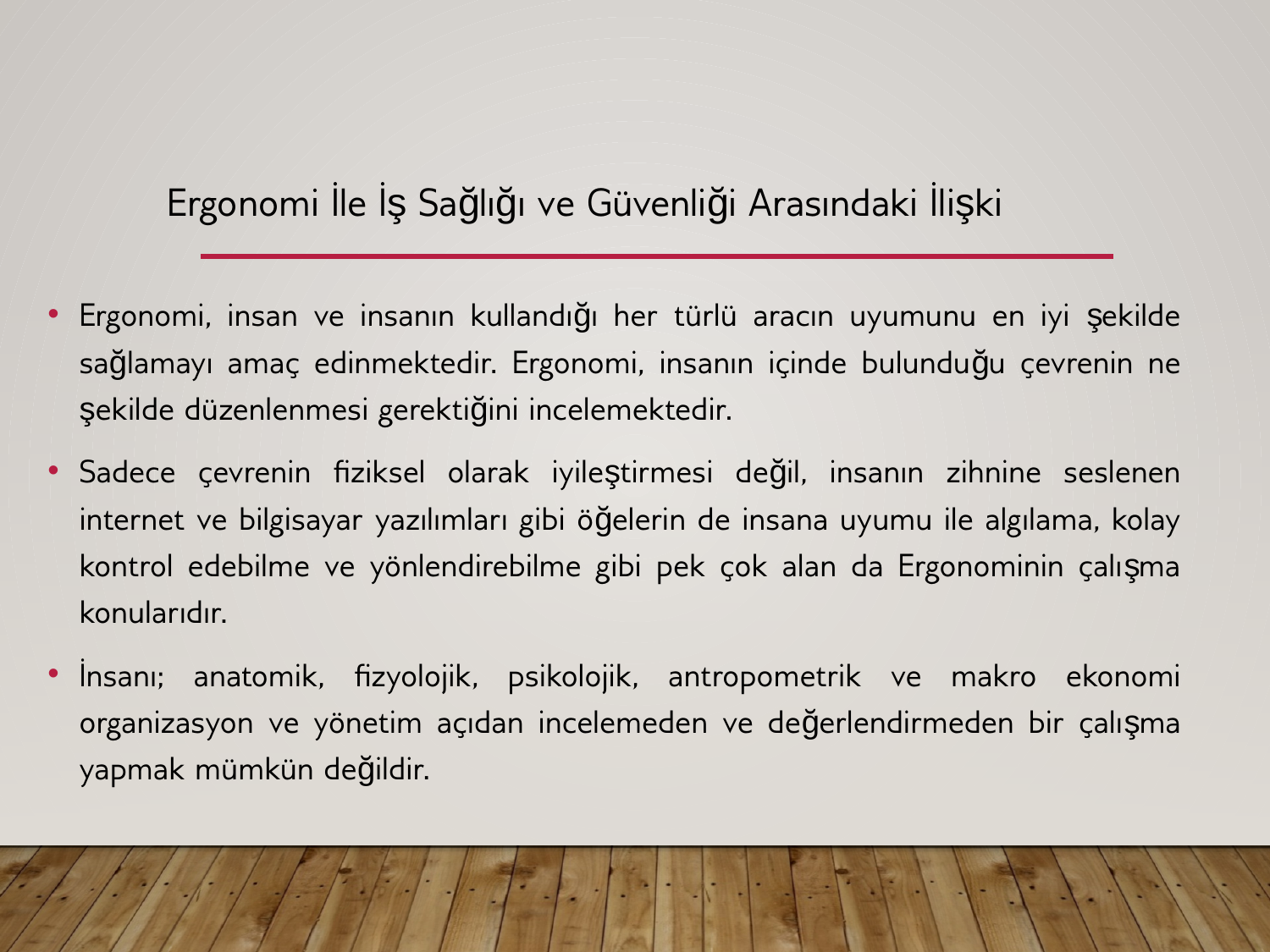

# Ergonomi İle İş Sağlığı ve Güvenliği Arasındaki İlişki
Ergonomi, insan ve insanın kullandığı her türlü aracın uyumunu en iyi şekilde sağlamayı amaç edinmektedir. Ergonomi, insanın içinde bulunduğu çevrenin ne şekilde düzenlenmesi gerektiğini incelemektedir.
Sadece çevrenin fiziksel olarak iyileştirmesi değil, insanın zihnine seslenen internet ve bilgisayar yazılımları gibi öğelerin de insana uyumu ile algılama, kolay kontrol edebilme ve yönlendirebilme gibi pek çok alan da Ergonominin çalışma konularıdır.
İnsanı; anatomik, fizyolojik, psikolojik, antropometrik ve makro ekonomi organizasyon ve yönetim açıdan incelemeden ve değerlendirmeden bir çalışma yapmak mümkün değildir.